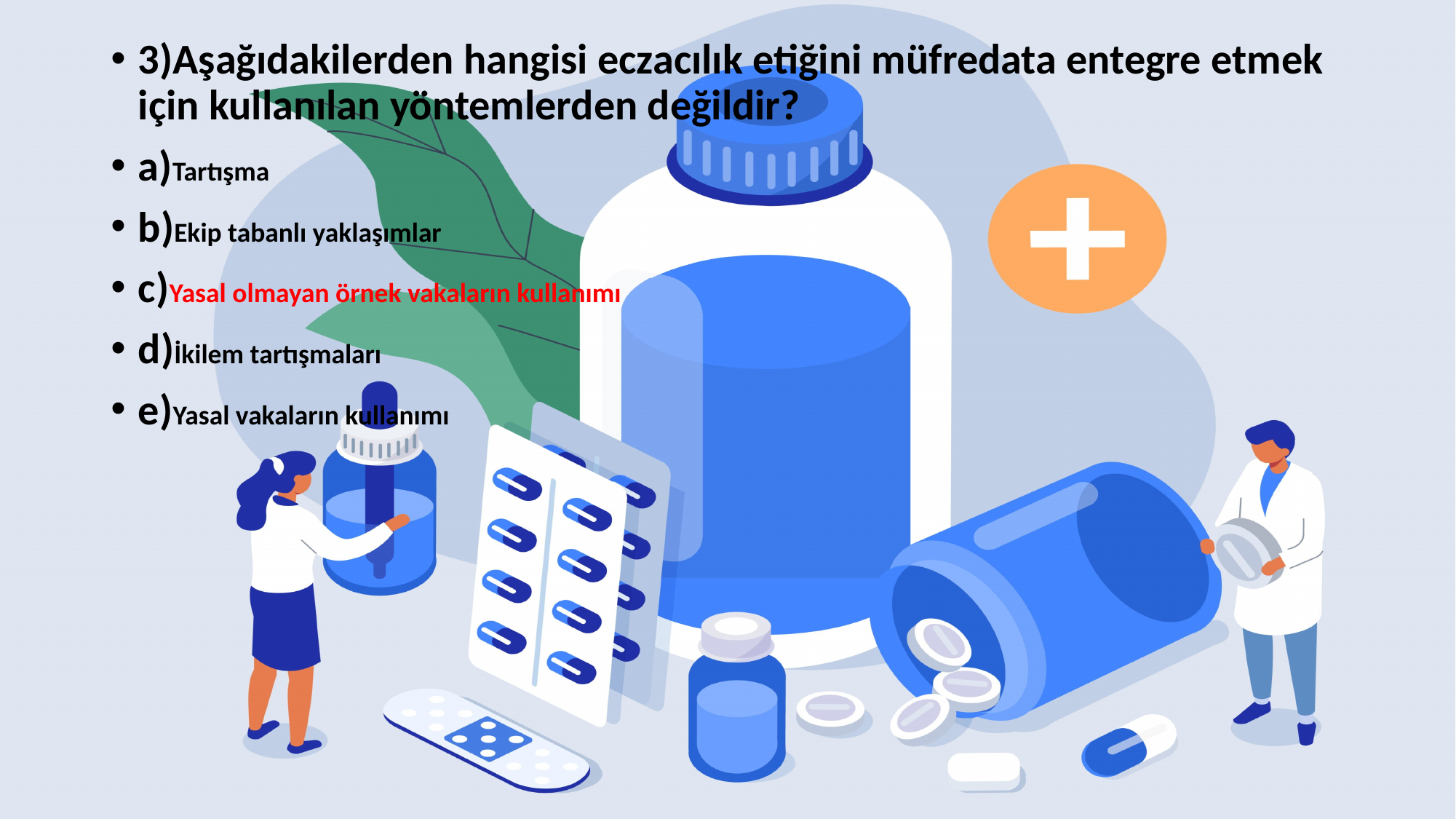

3)Aşağıdakilerden hangisi eczacılık etiğini müfredata entegre etmek için kullanılan yöntemlerden değildir?
a)Tartışma
b)Ekip tabanlı yaklaşımlar
c)Yasal olmayan örnek vakaların kullanımı
d)İkilem tartışmaları
e)Yasal vakaların kullanımı